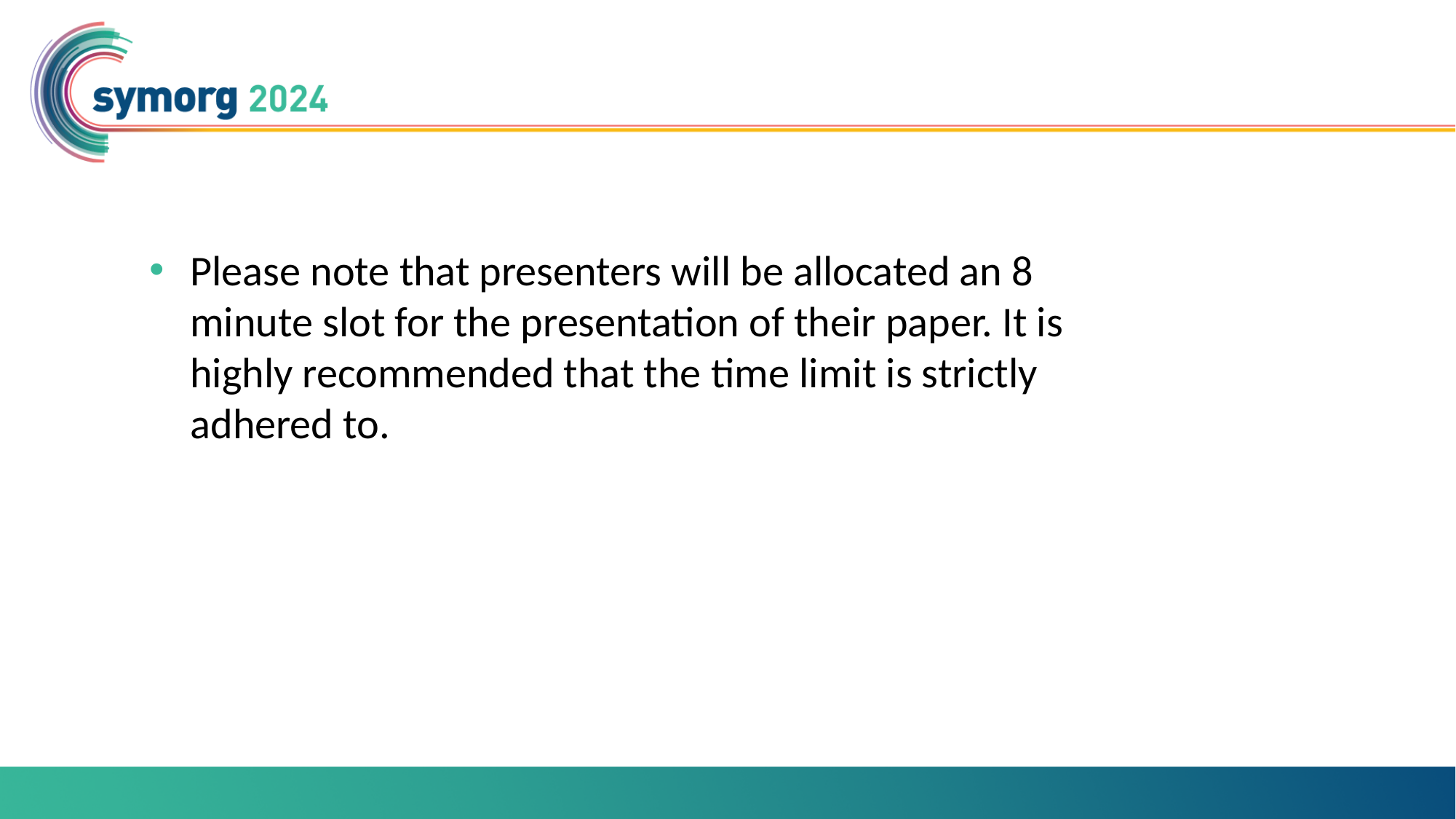

Please note that presenters will be allocated an 8 minute slot for the presentation of their paper. It is highly recommended that the time limit is strictly adhered to.